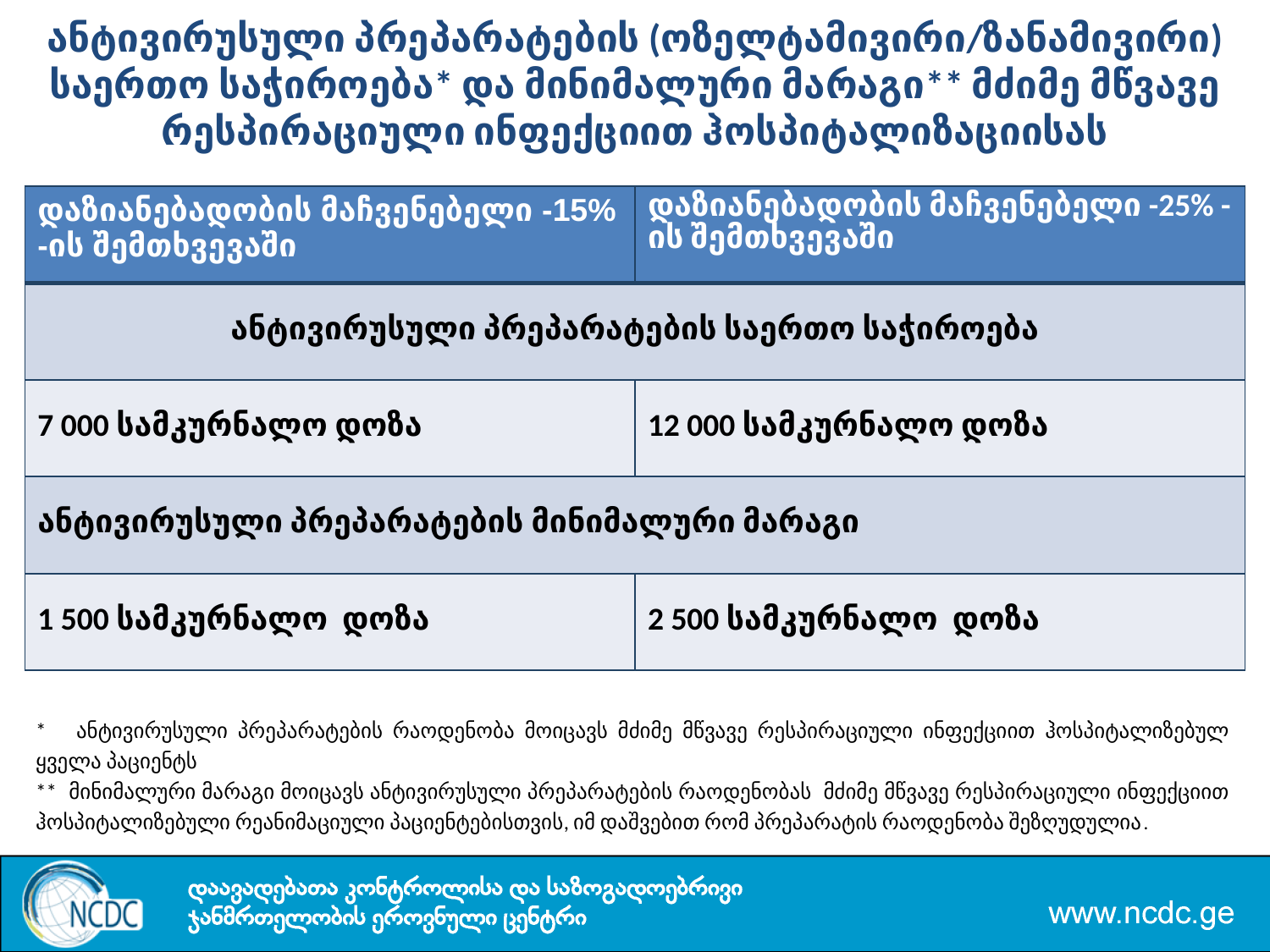

ანტივირუსული პრეპარატების (ოზელტამივირი/ზანამივირი) საერთო საჭიროება* და მინიმალური მარაგი** მძიმე მწვავე რესპირაციული ინფექციით ჰოსპიტალიზაციისას
| დაზიანებადობის მაჩვენებელი -15% -ის შემთხვევაში | დაზიანებადობის მაჩვენებელი -25% - ის შემთხვევაში |
| --- | --- |
| ანტივირუსული პრეპარატების საერთო საჭიროება |  |
| 7 000 სამკურნალო დოზა | 12 000 სამკურნალო დოზა |
| ანტივირუსული პრეპარატების მინიმალური მარაგი |  |
| 1 500 სამკურნალო დოზა | 2 500 სამკურნალო დოზა |
*   ანტივირუსული პრეპარატების რაოდენობა მოიცავს მძიმე მწვავე რესპირაციული ინფექციით ჰოსპიტალიზებულ ყველა პაციენტს
**  მინიმალური მარაგი მოიცავს ანტივირუსული პრეპარატების რაოდენობას  მძიმე მწვავე რესპირაციული ინფექციით ჰოსპიტალიზებული რეანიმაციული პაციენტებისთვის, იმ დაშვებით რომ პრეპარატის რაოდენობა შეზღუდულია.